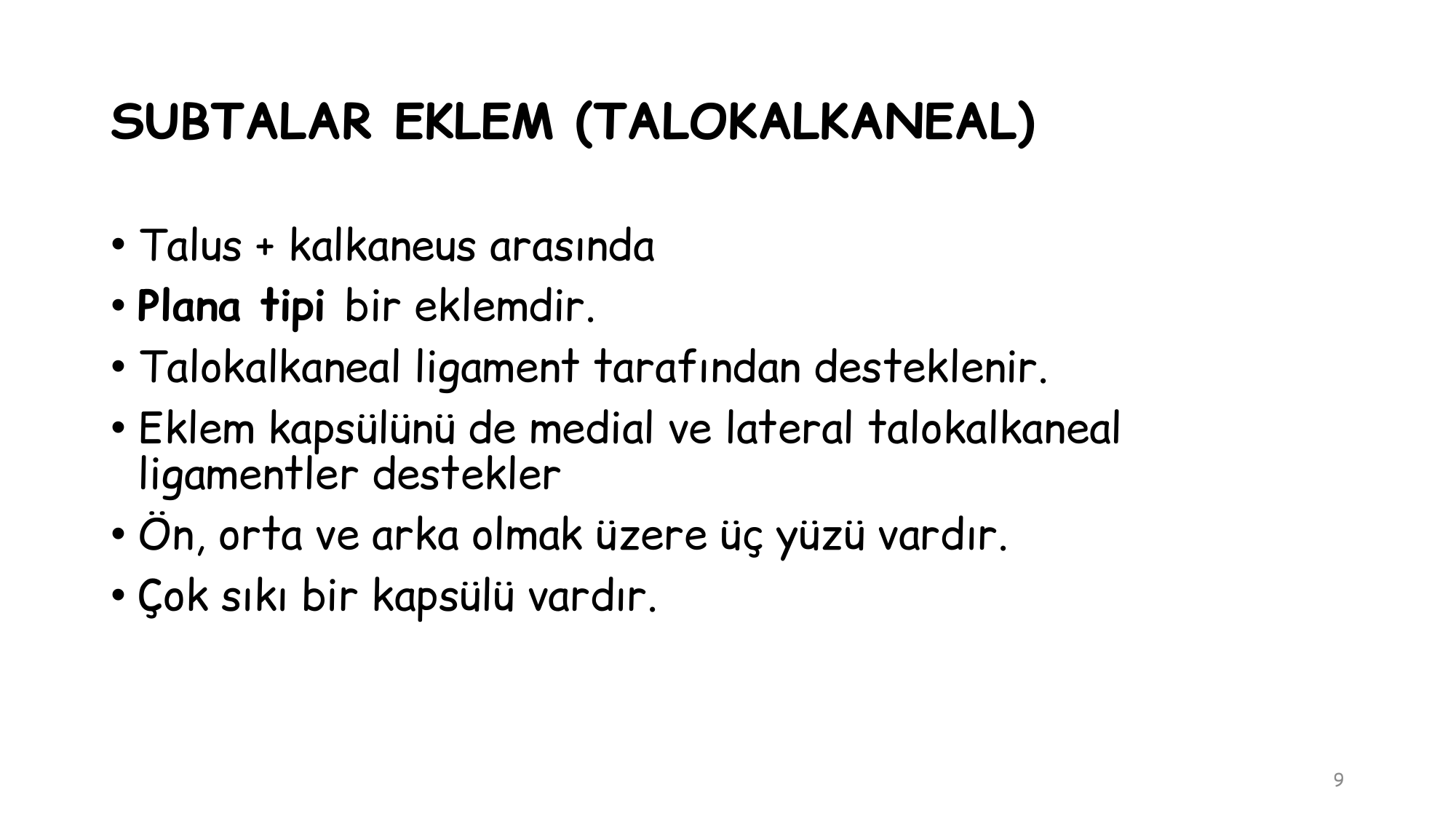

# SUBTALAR EKLEM (TALOKALKANEAL)
Talus + kalkaneus arasında
Plana tipi bir eklemdir.
Talokalkaneal ligament tarafından desteklenir.
Eklem kapsülünü de medial ve lateral talokalkaneal ligamentler destekler
Ön, orta ve arka olmak üzere üç yüzü vardır.
Çok sıkı bir kapsülü vardır.
9